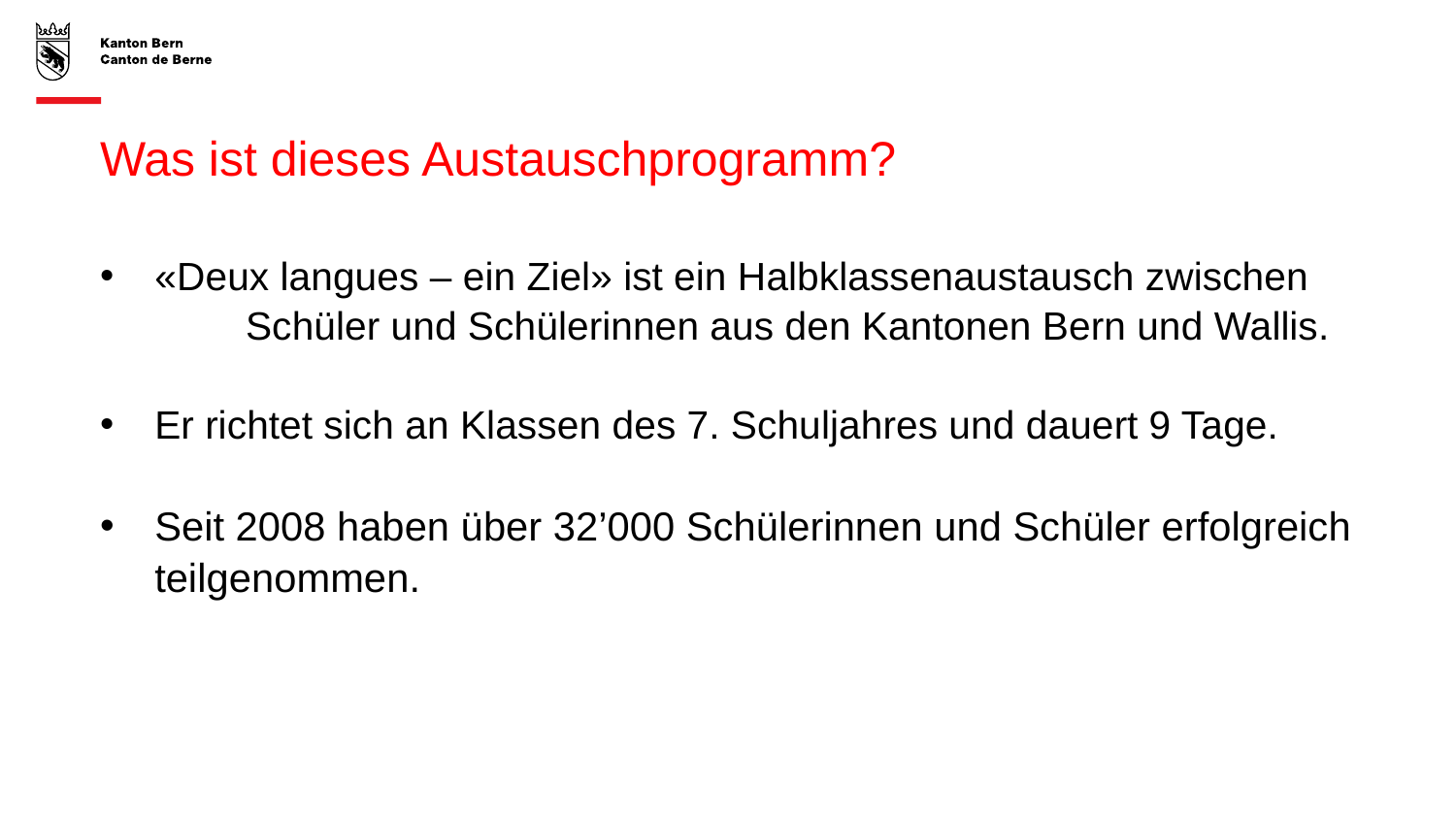

# Was ist dieses Austauschprogramm?
«Deux langues – ein Ziel» ist ein Halbklassenaustausch zwischen
	Schüler und Schülerinnen aus den Kantonen Bern und Wallis.

Er richtet sich an Klassen des 7. Schuljahres und dauert 9 Tage.

Seit 2008 haben über 32’000 Schülerinnen und Schüler erfolgreich teilgenommen.